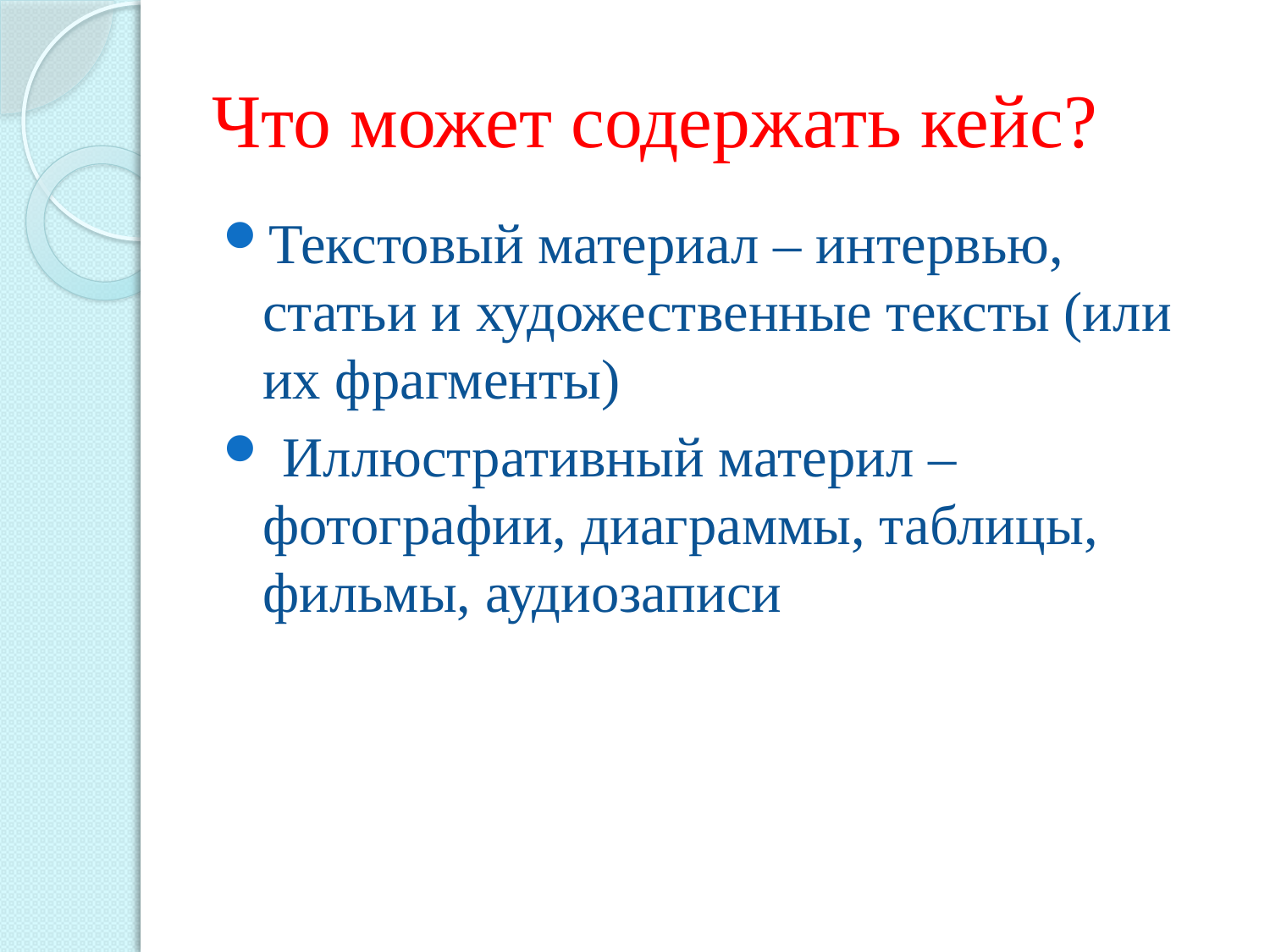

# Что может содержать кейс?
Текстовый материал – интервью, статьи и художественные тексты (или их фрагменты)
 Иллюстративный материл – фотографии, диаграммы, таблицы, фильмы, аудиозаписи